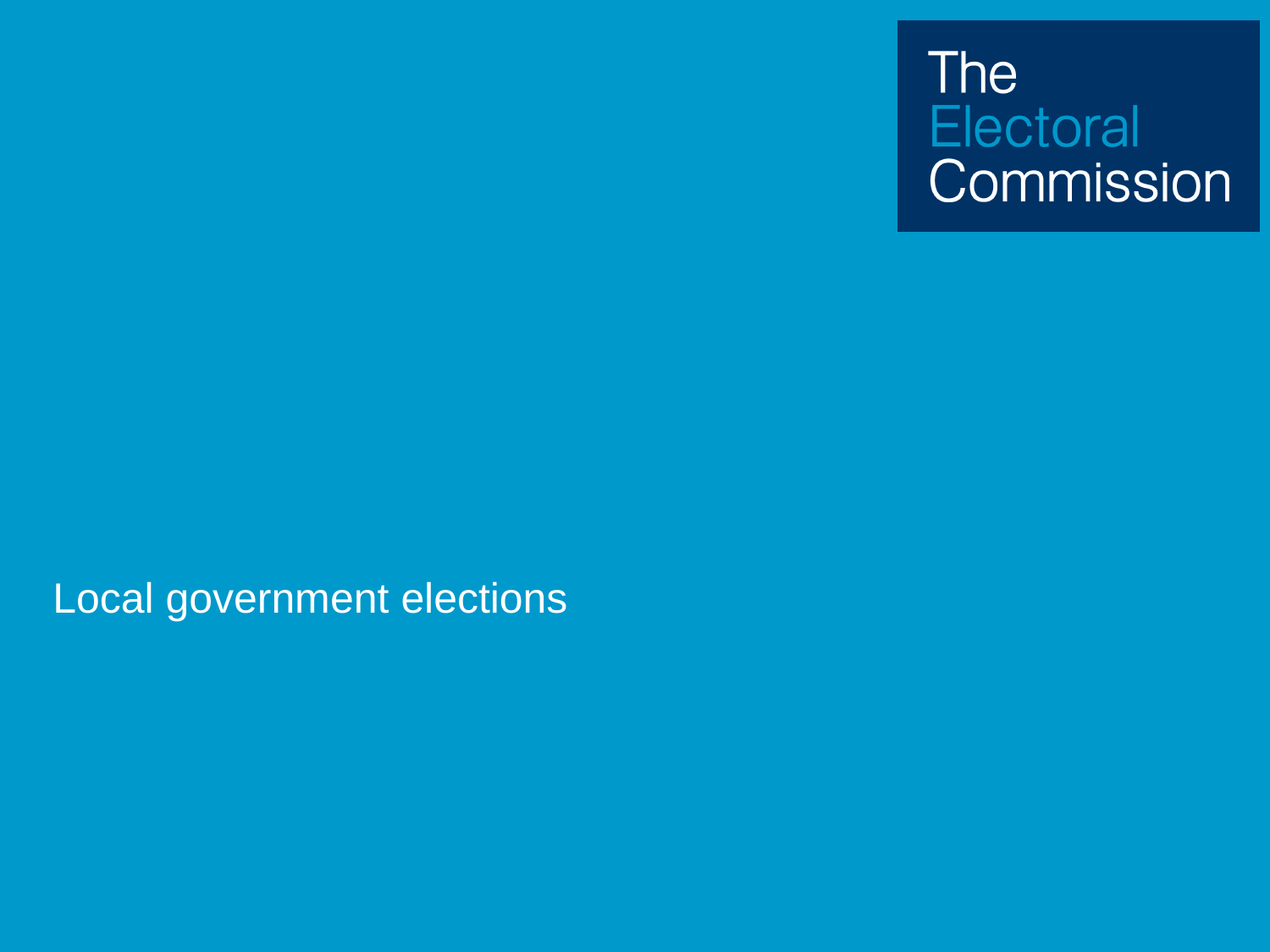

# Candidates and agents Briefing
Local government elections